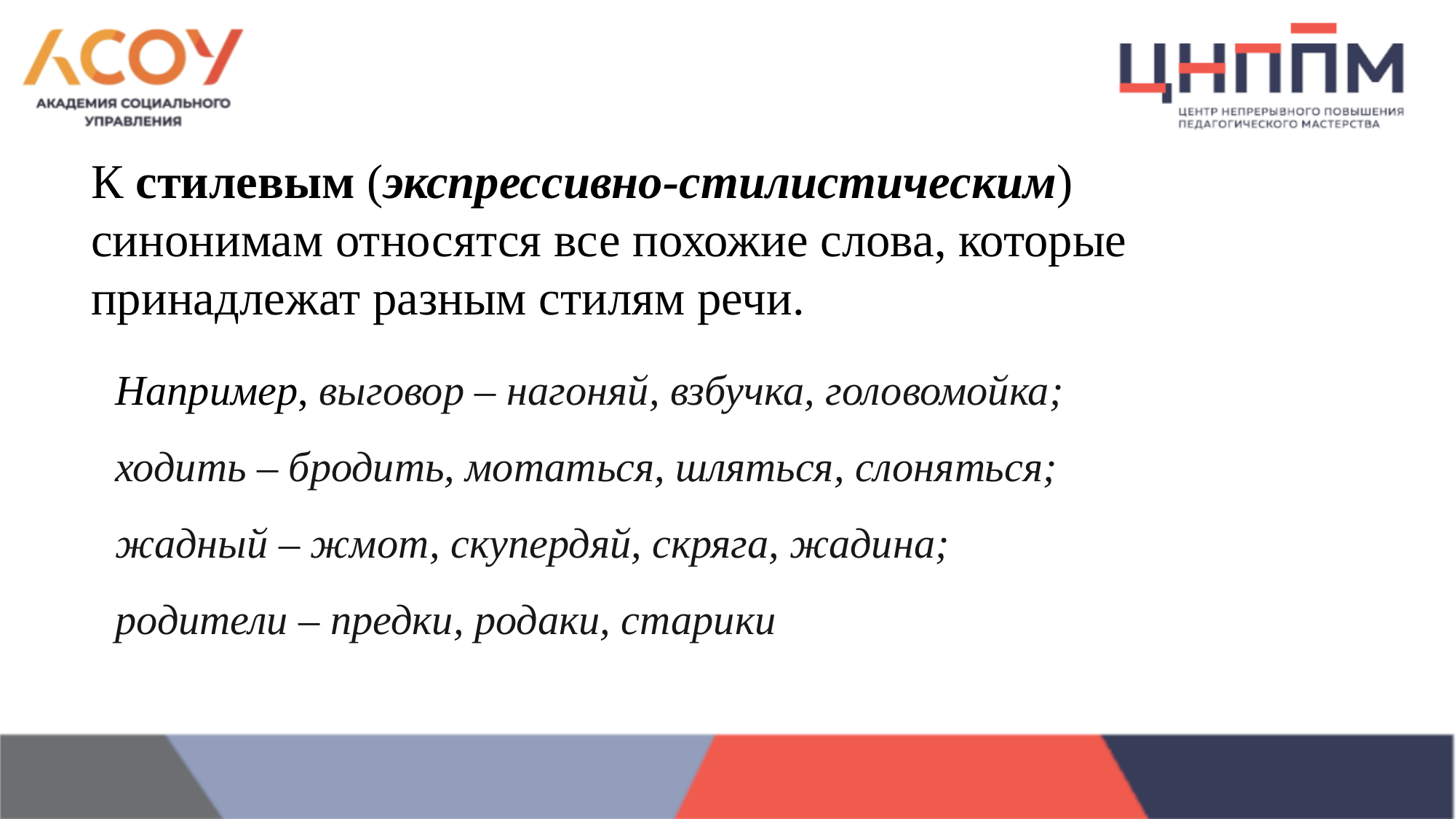

К стилевым (экспрессивно-стилистическим) синонимам относятся все похожие слова, которые принадлежат разным стилям речи.
Например, выговор – нагоняй, взбучка, головомойка;
ходить – бродить, мотаться, шляться, слоняться;
жадный – жмот, скупердяй, скряга, жадина;
родители – предки, родаки, старики